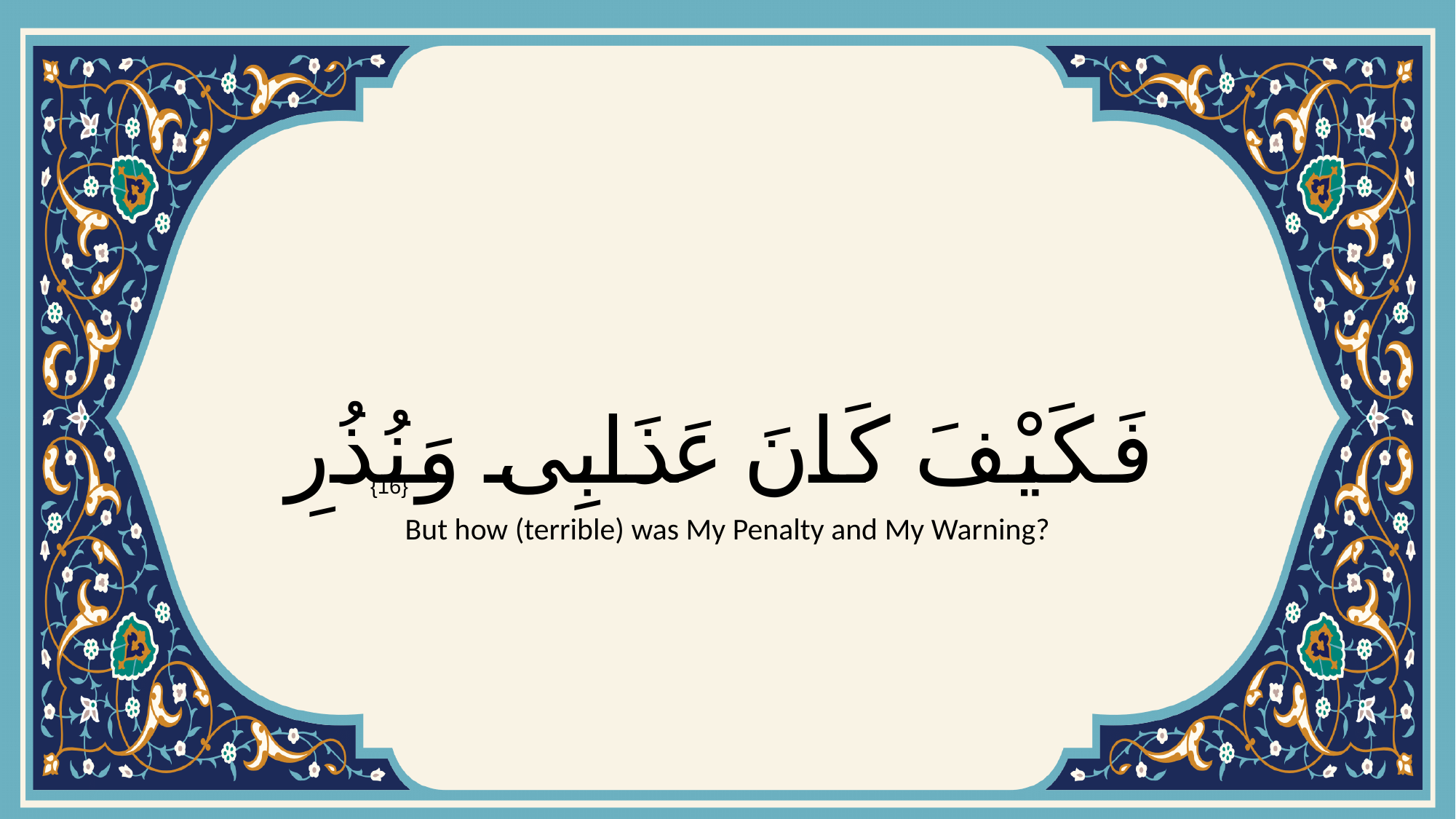

# فَكَيْفَ كَانَ عَذَابِى وَنُذُرِ
{16}
But how (terrible) was My Penalty and My Warning?